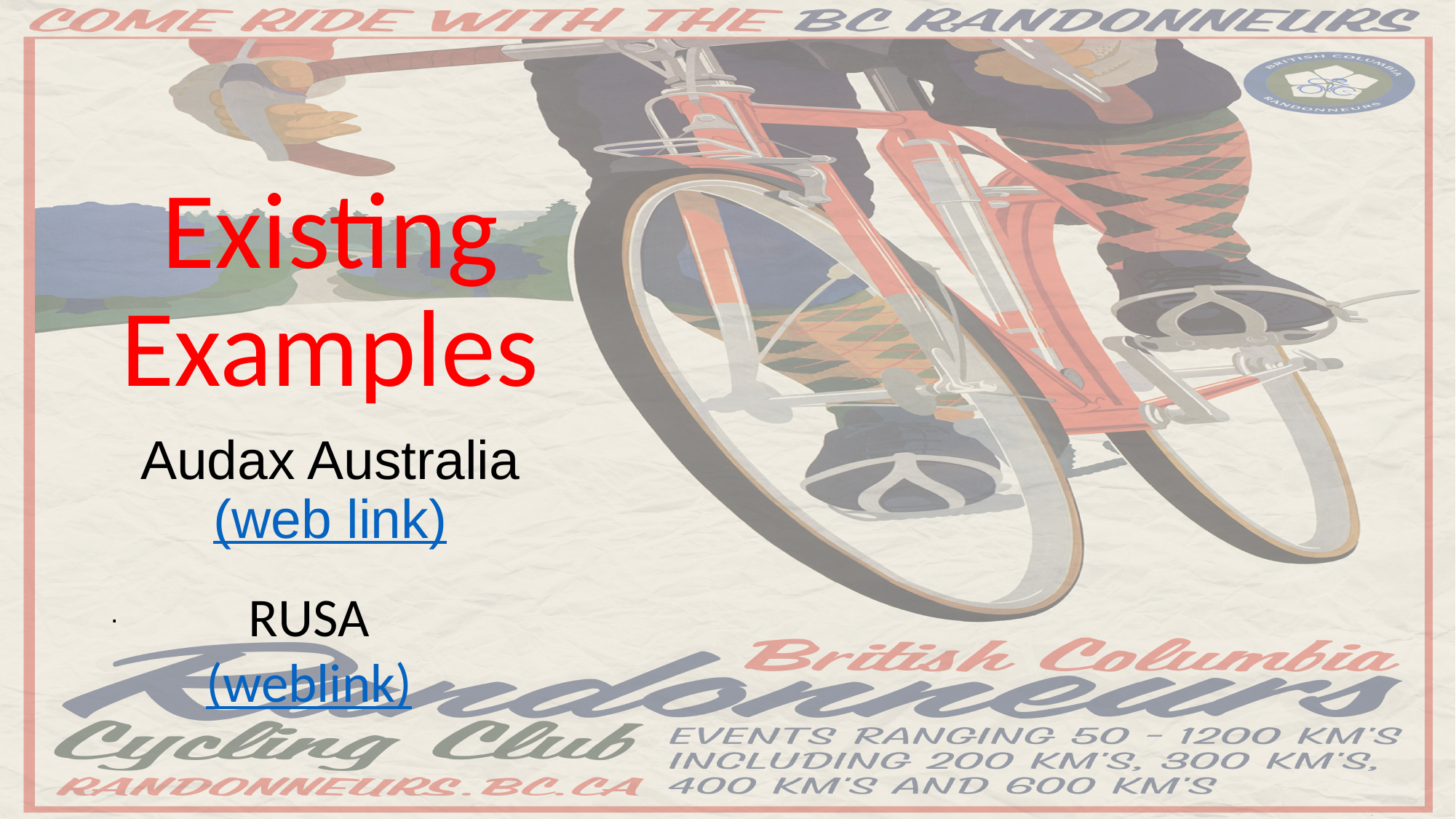

# Existing Examples
Audax Australia (web link)
RUSA
(weblink)
.